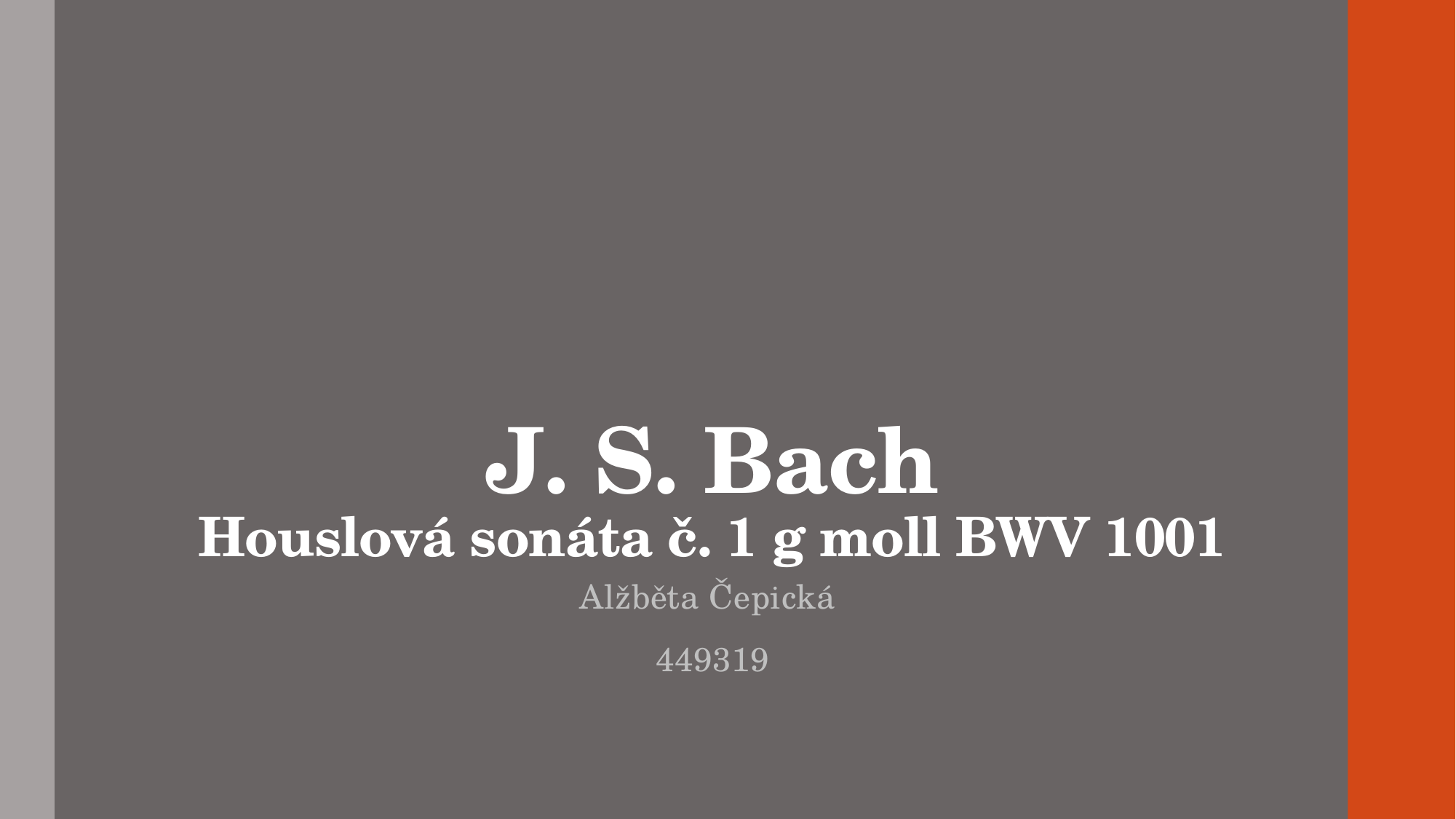

# J. S. Bach Houslová sonáta č. 1 g moll BWV 1001
Alžběta Čepická
449319